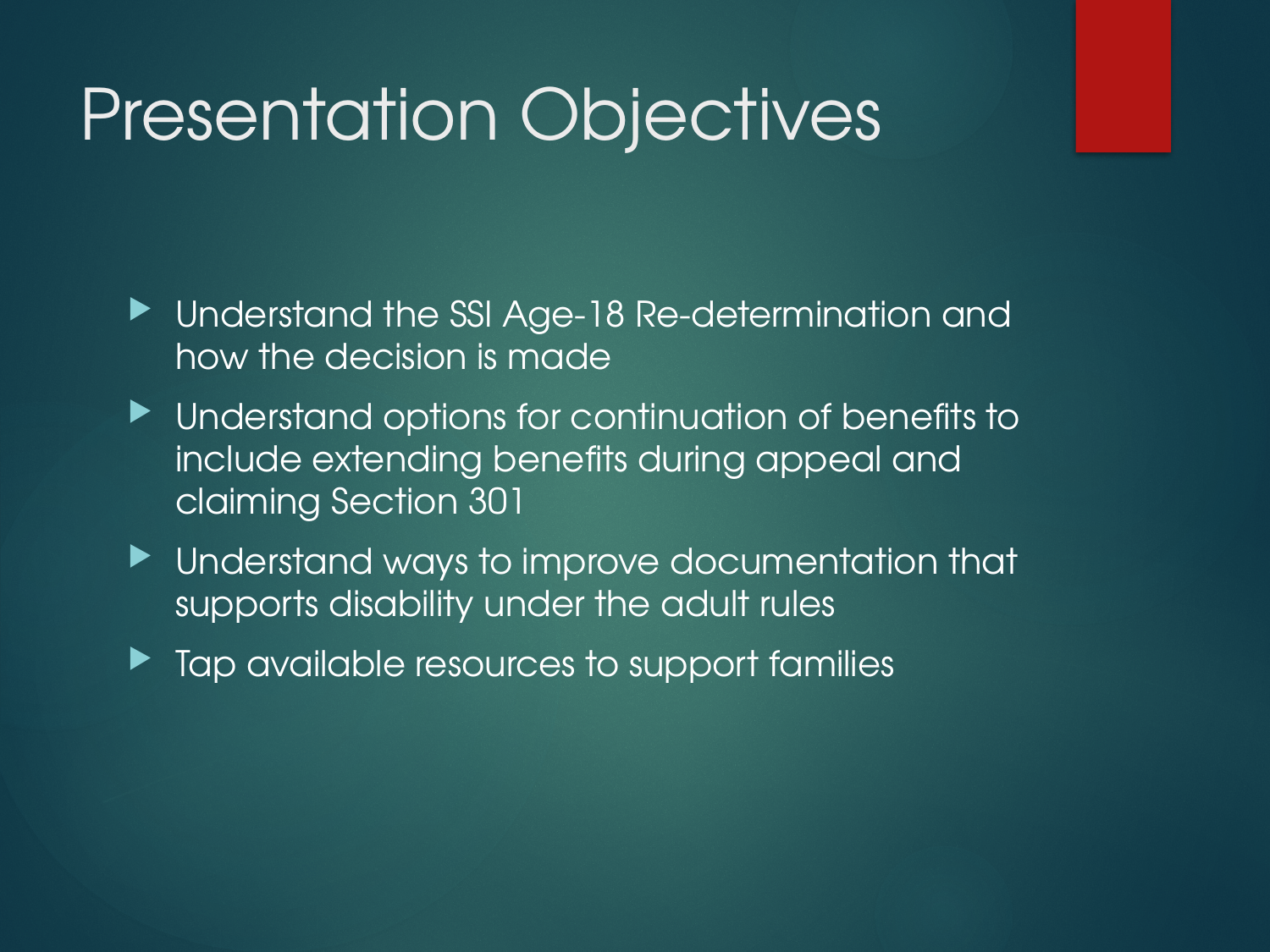

# Presentation Objectives
Understand the SSI Age-18 Re-determination and how the decision is made
Understand options for continuation of benefits to include extending benefits during appeal and claiming Section 301
Understand ways to improve documentation that supports disability under the adult rules
Tap available resources to support families